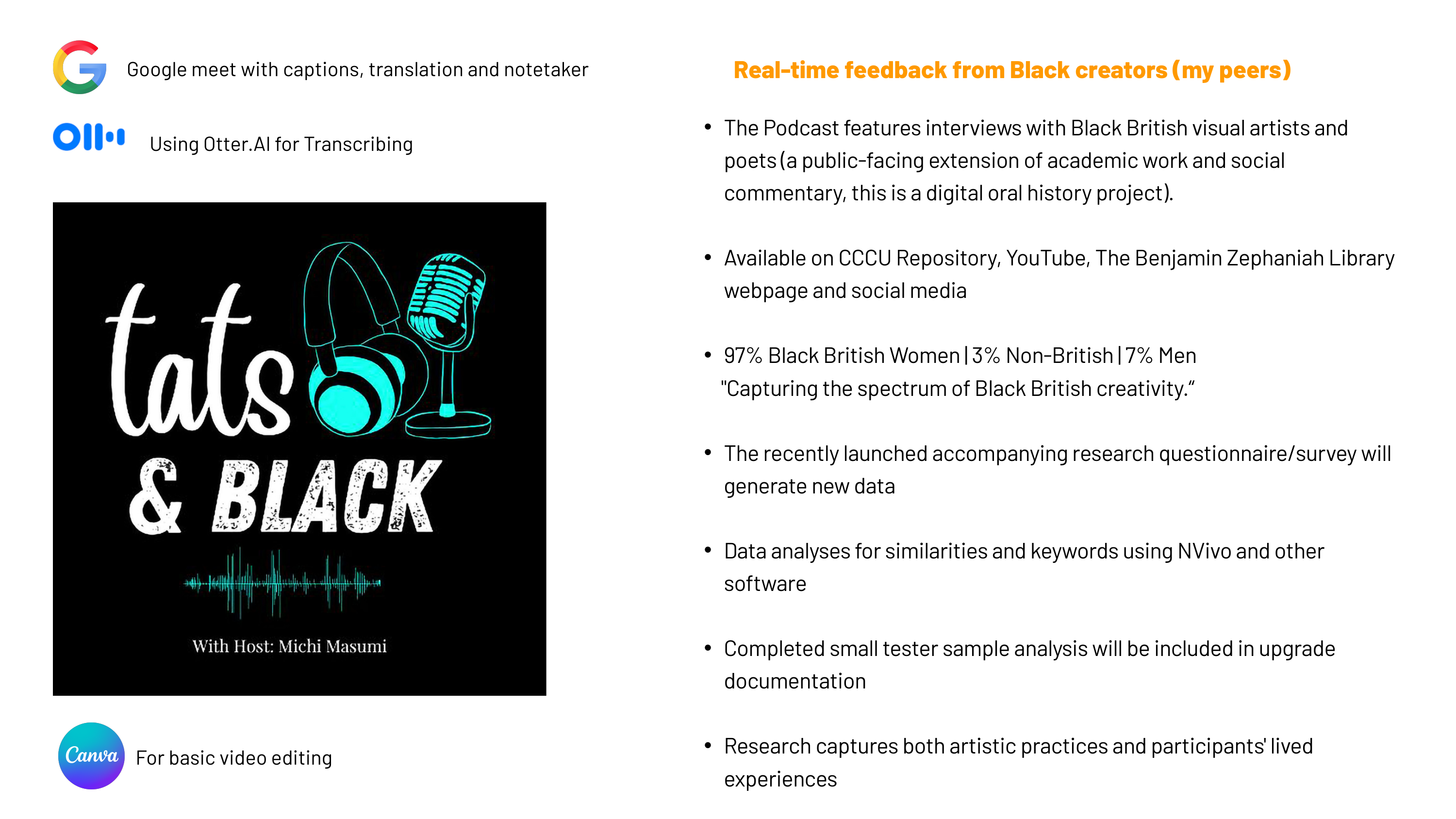

Real-time feedback from Black creators (my peers)

Google meet with captions, translation and notetaker

The Podcast features interviews with Black British visual artists and poets (a public-facing extension of academic work and social commentary, this is a digital oral history project).

Available on CCCU Repository, YouTube, The Benjamin Zephaniah Library webpage and social media

97% Black British Women | 3% Non-British | 7% Men
    "Capturing the spectrum of Black British creativity.“

The recently launched accompanying research questionnaire/survey will generate new data

Data analyses for similarities and keywords using NVivo and other software

Completed small tester sample analysis will be included in upgrade documentation

Research captures both artistic practices and participants' lived experiences

Using Otter.AI for Transcribing

For basic video editing